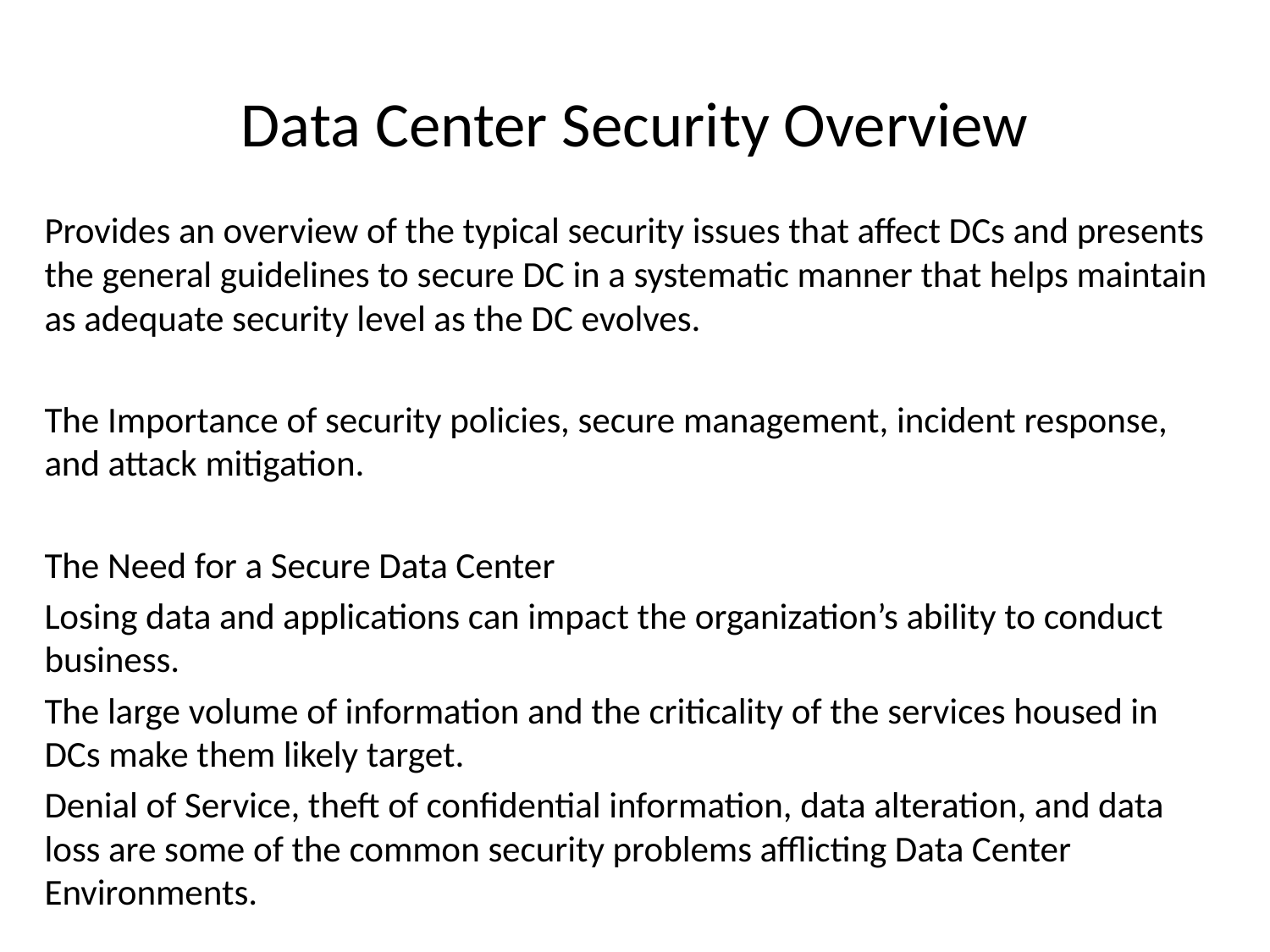

# Data Center Security Overview
Provides an overview of the typical security issues that affect DCs and presents the general guidelines to secure DC in a systematic manner that helps maintain as adequate security level as the DC evolves.

The Importance of security policies, secure management, incident response, and attack mitigation.

The Need for a Secure Data Center
Losing data and applications can impact the organization’s ability to conduct business.
The large volume of information and the criticality of the services housed in DCs make them likely target.
Denial of Service, theft of confidential information, data alteration, and data loss are some of the common security problems afflicting Data Center Environments.